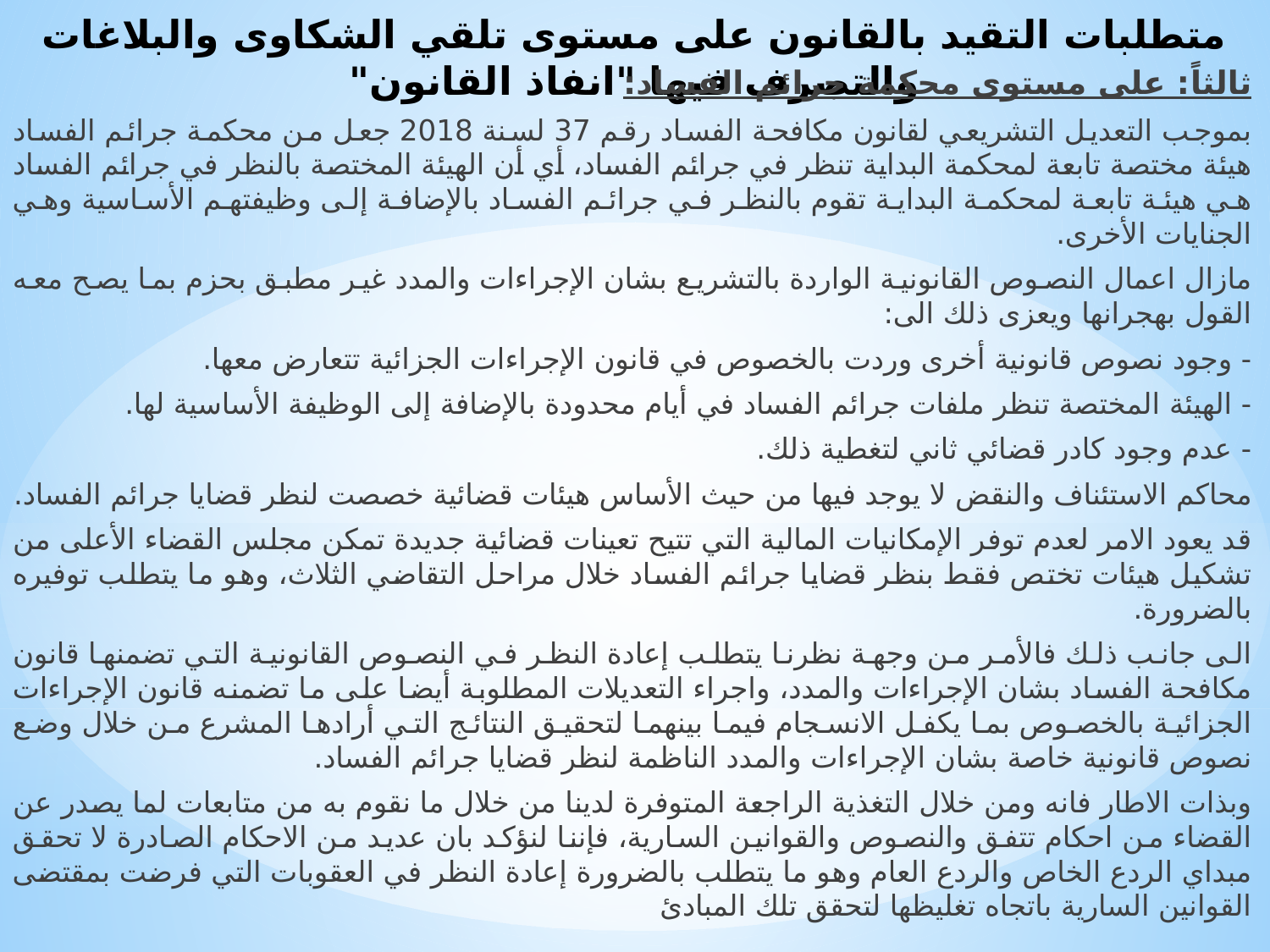

# متطلبات التقيد بالقانون على مستوى تلقي الشكاوى والبلاغات والتصرف فيها "انفاذ القانون"
ثالثاً: على مستوى محكمة جرائم الفساد:
بموجب التعديل التشريعي لقانون مكافحة الفساد رقم 37 لسنة 2018 جعل من محكمة جرائم الفساد هيئة مختصة تابعة لمحكمة البداية تنظر في جرائم الفساد، أي أن الهيئة المختصة بالنظر في جرائم الفساد هي هيئة تابعة لمحكمة البداية تقوم بالنظر في جرائم الفساد بالإضافة إلى وظيفتهم الأساسية وهي الجنايات الأخرى.
مازال اعمال النصوص القانونية الواردة بالتشريع بشان الإجراءات والمدد غير مطبق بحزم بما يصح معه القول بهجرانها ويعزى ذلك الى:
- وجود نصوص قانونية أخرى وردت بالخصوص في قانون الإجراءات الجزائية تتعارض معها.
- الهيئة المختصة تنظر ملفات جرائم الفساد في أيام محدودة بالإضافة إلى الوظيفة الأساسية لها.
- عدم وجود كادر قضائي ثاني لتغطية ذلك.
محاكم الاستئناف والنقض لا يوجد فيها من حيث الأساس هيئات قضائية خصصت لنظر قضايا جرائم الفساد.
قد يعود الامر لعدم توفر الإمكانيات المالية التي تتيح تعينات قضائية جديدة تمكن مجلس القضاء الأعلى من تشكيل هيئات تختص فقط بنظر قضايا جرائم الفساد خلال مراحل التقاضي الثلاث، وهو ما يتطلب توفيره بالضرورة.
الى جانب ذلك فالأمر من وجهة نظرنا يتطلب إعادة النظر في النصوص القانونية التي تضمنها قانون مكافحة الفساد بشان الإجراءات والمدد، واجراء التعديلات المطلوبة أيضا على ما تضمنه قانون الإجراءات الجزائية بالخصوص بما يكفل الانسجام فيما بينهما لتحقيق النتائج التي أرادها المشرع من خلال وضع نصوص قانونية خاصة بشان الإجراءات والمدد الناظمة لنظر قضايا جرائم الفساد.
وبذات الاطار فانه ومن خلال التغذية الراجعة المتوفرة لدينا من خلال ما نقوم به من متابعات لما يصدر عن القضاء من احكام تتفق والنصوص والقوانين السارية، فإننا لنؤكد بان عديد من الاحكام الصادرة لا تحقق مبداي الردع الخاص والردع العام وهو ما يتطلب بالضرورة إعادة النظر في العقوبات التي فرضت بمقتضى القوانين السارية باتجاه تغليظها لتحقق تلك المبادئ